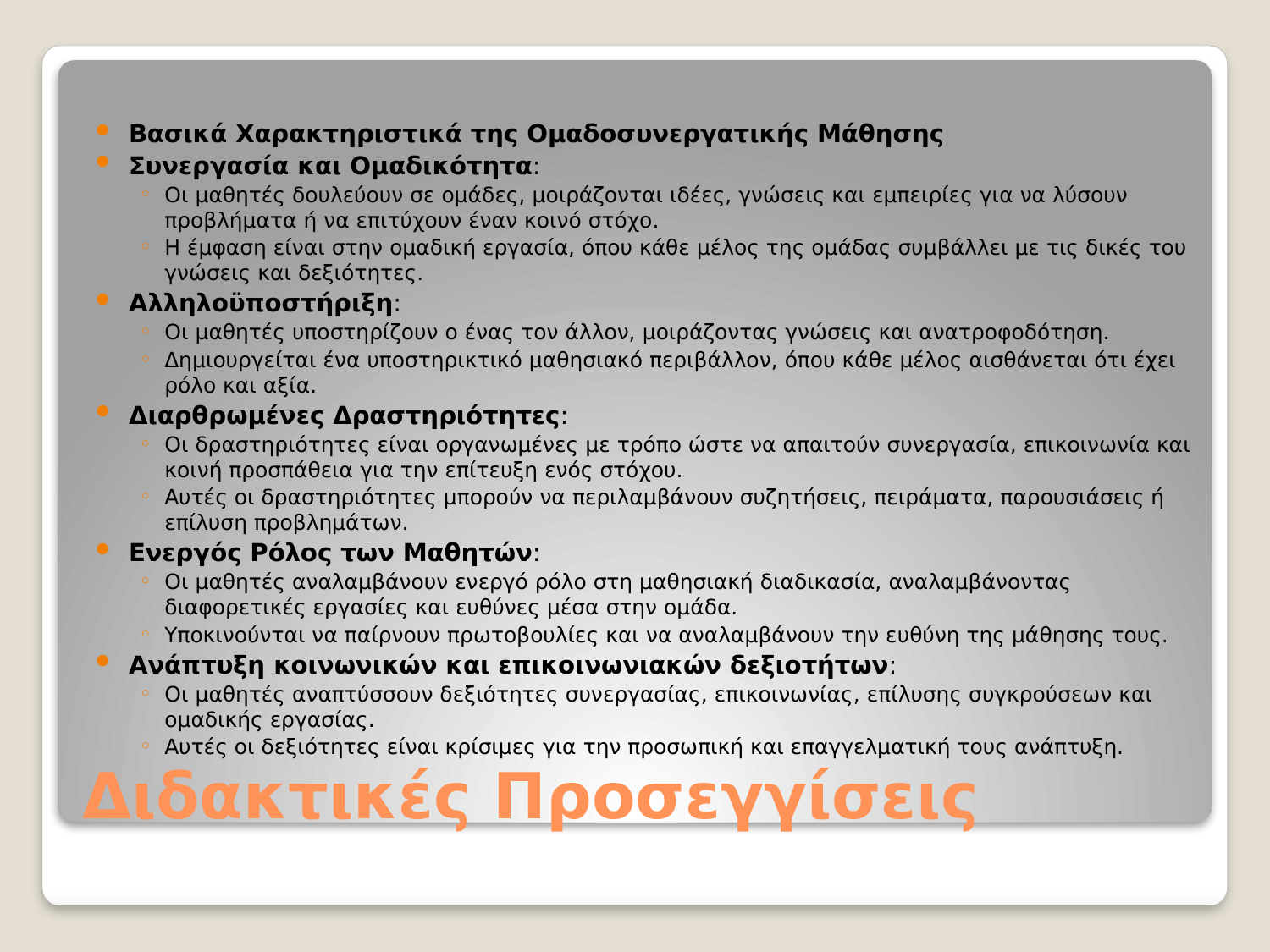

Βασικά Χαρακτηριστικά της Ομαδοσυνεργατικής Μάθησης
Συνεργασία και Ομαδικότητα:
Οι μαθητές δουλεύουν σε ομάδες, μοιράζονται ιδέες, γνώσεις και εμπειρίες για να λύσουν προβλήματα ή να επιτύχουν έναν κοινό στόχο.
Η έμφαση είναι στην ομαδική εργασία, όπου κάθε μέλος της ομάδας συμβάλλει με τις δικές του γνώσεις και δεξιότητες.
Αλληλοϋποστήριξη:
Οι μαθητές υποστηρίζουν ο ένας τον άλλον, μοιράζοντας γνώσεις και ανατροφοδότηση.
Δημιουργείται ένα υποστηρικτικό μαθησιακό περιβάλλον, όπου κάθε μέλος αισθάνεται ότι έχει ρόλο και αξία.
Διαρθρωμένες Δραστηριότητες:
Οι δραστηριότητες είναι οργανωμένες με τρόπο ώστε να απαιτούν συνεργασία, επικοινωνία και κοινή προσπάθεια για την επίτευξη ενός στόχου.
Αυτές οι δραστηριότητες μπορούν να περιλαμβάνουν συζητήσεις, πειράματα, παρουσιάσεις ή επίλυση προβλημάτων.
Ενεργός Ρόλος των Μαθητών:
Οι μαθητές αναλαμβάνουν ενεργό ρόλο στη μαθησιακή διαδικασία, αναλαμβάνοντας διαφορετικές εργασίες και ευθύνες μέσα στην ομάδα.
Υποκινούνται να παίρνουν πρωτοβουλίες και να αναλαμβάνουν την ευθύνη της μάθησης τους.
Ανάπτυξη κοινωνικών και επικοινωνιακών δεξιοτήτων:
Οι μαθητές αναπτύσσουν δεξιότητες συνεργασίας, επικοινωνίας, επίλυσης συγκρούσεων και ομαδικής εργασίας.
Αυτές οι δεξιότητες είναι κρίσιμες για την προσωπική και επαγγελματική τους ανάπτυξη.

# Διδακτικές Προσεγγίσεις